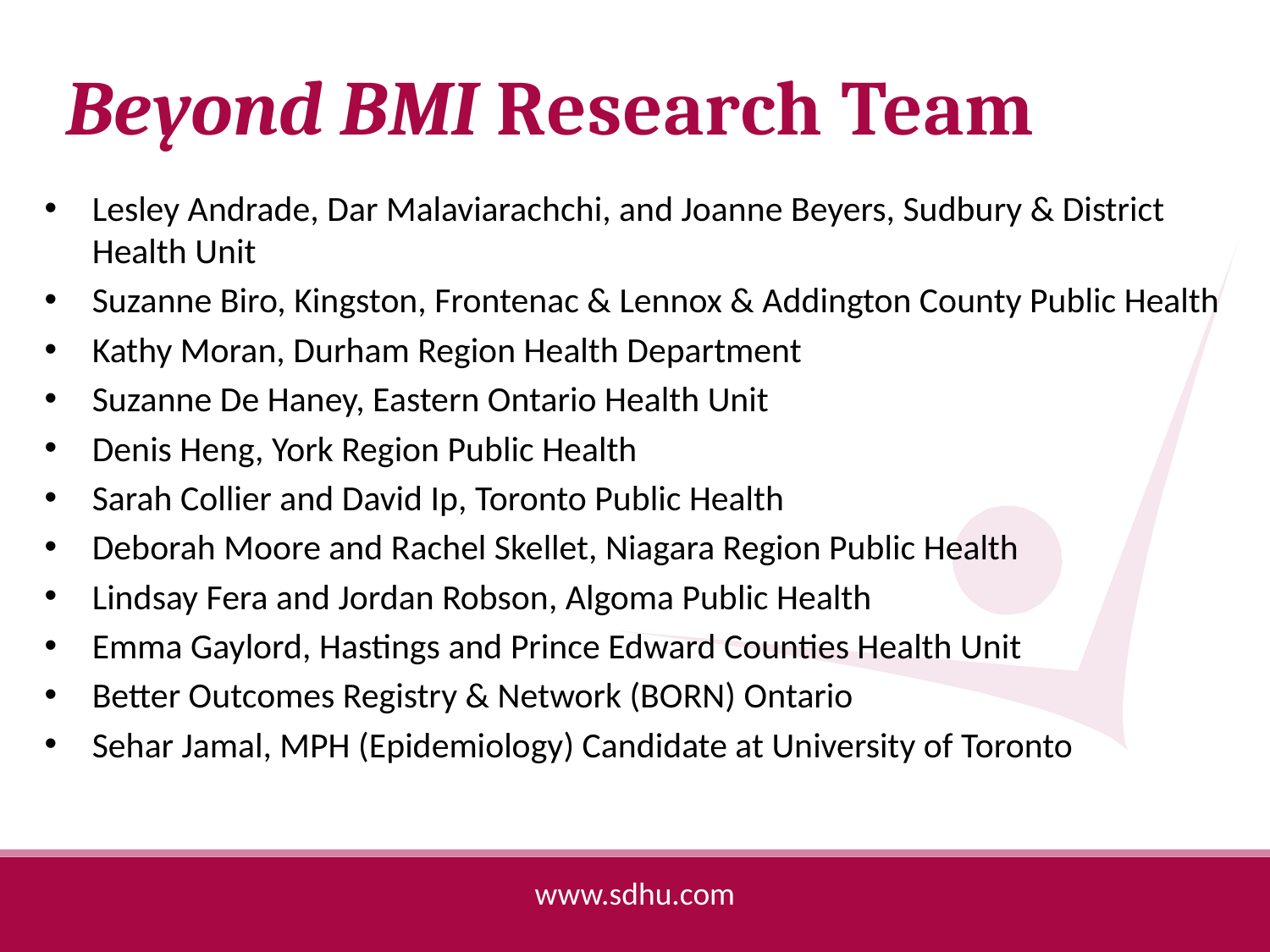

# Beyond BMI Research Team
Lesley Andrade, Dar Malaviarachchi, and Joanne Beyers, Sudbury & District Health Unit
Suzanne Biro, Kingston, Frontenac & Lennox & Addington County Public Health
Kathy Moran, Durham Region Health Department
Suzanne De Haney, Eastern Ontario Health Unit
Denis Heng, York Region Public Health
Sarah Collier and David Ip, Toronto Public Health
Deborah Moore and Rachel Skellet, Niagara Region Public Health
Lindsay Fera and Jordan Robson, Algoma Public Health
Emma Gaylord, Hastings and Prince Edward Counties Health Unit
Better Outcomes Registry & Network (BORN) Ontario
Sehar Jamal, MPH (Epidemiology) Candidate at University of Toronto

www.sdhu.com